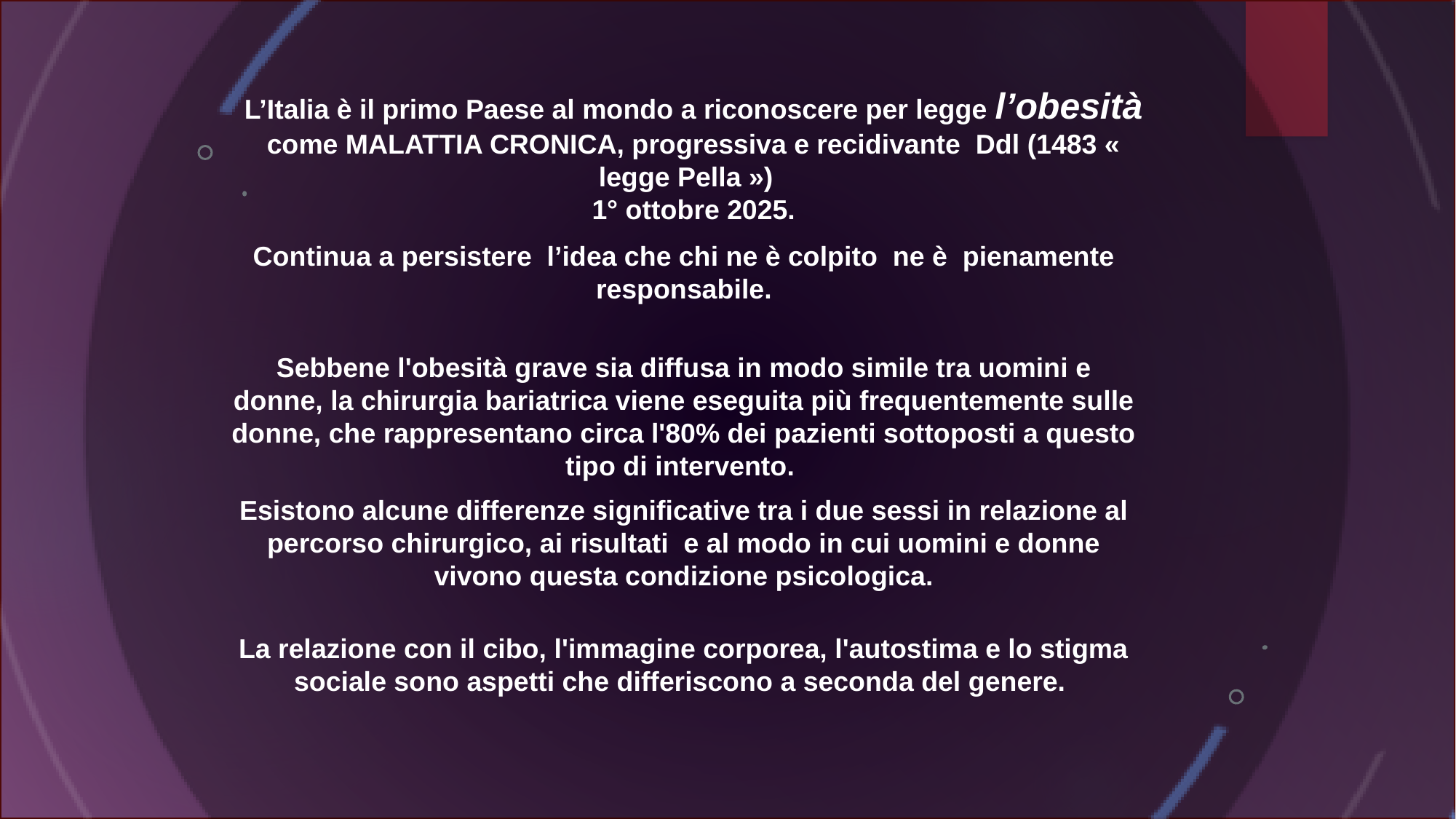

L’Italia è il primo Paese al mondo a riconoscere per legge l’obesità come MALATTIA CRONICA, progressiva e recidivante  Ddl (1483 « legge Pella »)
1° ottobre 2025.
Continua a persistere  l’idea che chi ne è colpito  ne è  pienamente responsabile.
Sebbene l'obesità grave sia diffusa in modo simile tra uomini e donne, la chirurgia bariatrica viene eseguita più frequentemente sulle donne, che rappresentano circa l'80% dei pazienti sottoposti a questo tipo di intervento.
Esistono alcune differenze significative tra i due sessi in relazione al percorso chirurgico, ai risultati  e al modo in cui uomini e donne vivono questa condizione psicologica.

La relazione con il cibo, l'immagine corporea, l'autostima e lo stigma sociale sono aspetti che differiscono a seconda del genere.